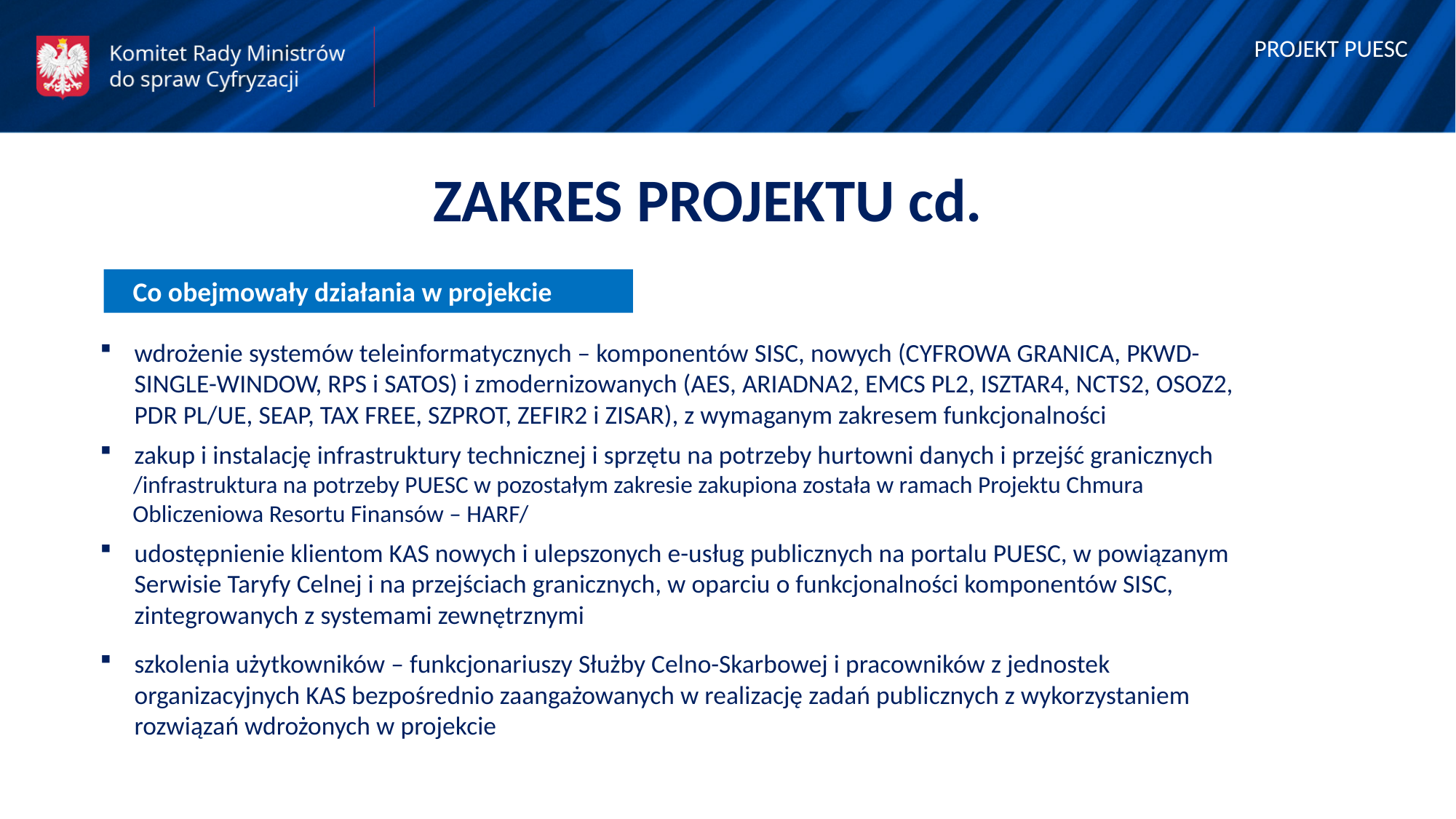

PROJEKT PUESC
ZAKRES PROJEKTU cd.
   Co obejmowały działania w projekcie
wdrożenie systemów teleinformatycznych – komponentów SISC, nowych (CYFROWA GRANICA, PKWD-SINGLE-WINDOW, RPS i SATOS) i zmodernizowanych (AES, ARIADNA2, EMCS PL2, ISZTAR4, NCTS2, OSOZ2, PDR PL/UE, SEAP, TAX FREE, SZPROT, ZEFIR2 i ZISAR), z wymaganym zakresem funkcjonalności
zakup i instalację infrastruktury technicznej i sprzętu na potrzeby hurtowni danych i przejść granicznych
       /infrastruktura na potrzeby PUESC w pozostałym zakresie zakupiona została w ramach Projektu Chmura
      Obliczeniowa Resortu Finansów – HARF/
udostępnienie klientom KAS nowych i ulepszonych e-usług publicznych na portalu PUESC, w powiązanym Serwisie Taryfy Celnej i na przejściach granicznych, w oparciu o funkcjonalności komponentów SISC, zintegrowanych z systemami zewnętrznymi
szkolenia użytkowników – funkcjonariuszy Służby Celno-Skarbowej i pracowników z jednostek organizacyjnych KAS bezpośrednio zaangażowanych w realizację zadań publicznych z wykorzystaniem rozwiązań wdrożonych w projekcie